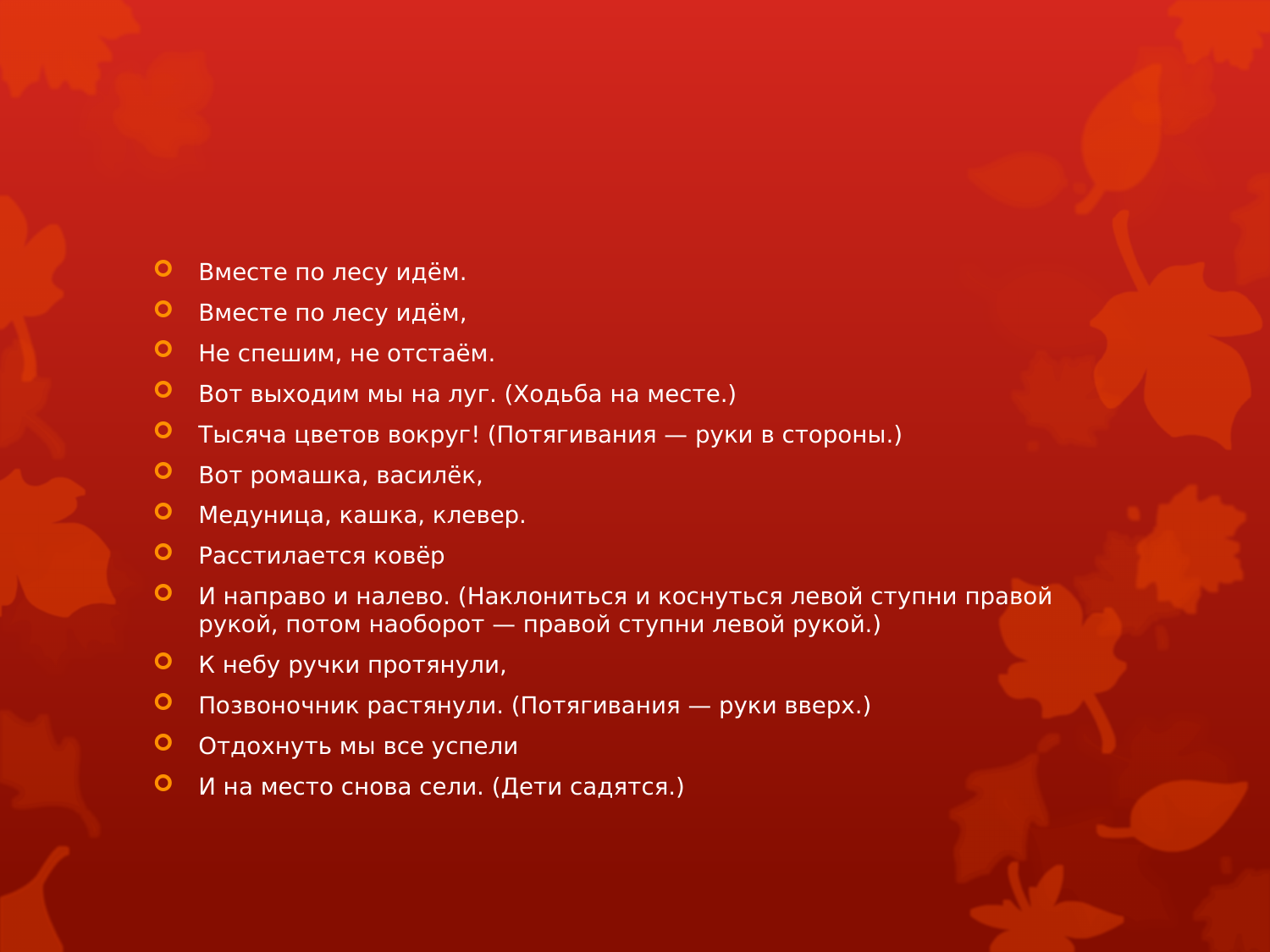

#
Вместе по лесу идём.
Вместе по лесу идём,
Не спешим, не отстаём.
Вот выходим мы на луг. (Ходьба на месте.)
Тысяча цветов вокруг! (Потягивания — руки в стороны.)
Вот ромашка, василёк,
Медуница, кашка, клевер.
Расстилается ковёр
И направо и налево. (Наклониться и коснуться левой ступни правой рукой, потом наоборот — правой ступни левой рукой.)
К небу ручки протянули,
Позвоночник растянули. (Потягивания — руки вверх.)
Отдохнуть мы все успели
И на место снова сели. (Дети садятся.)